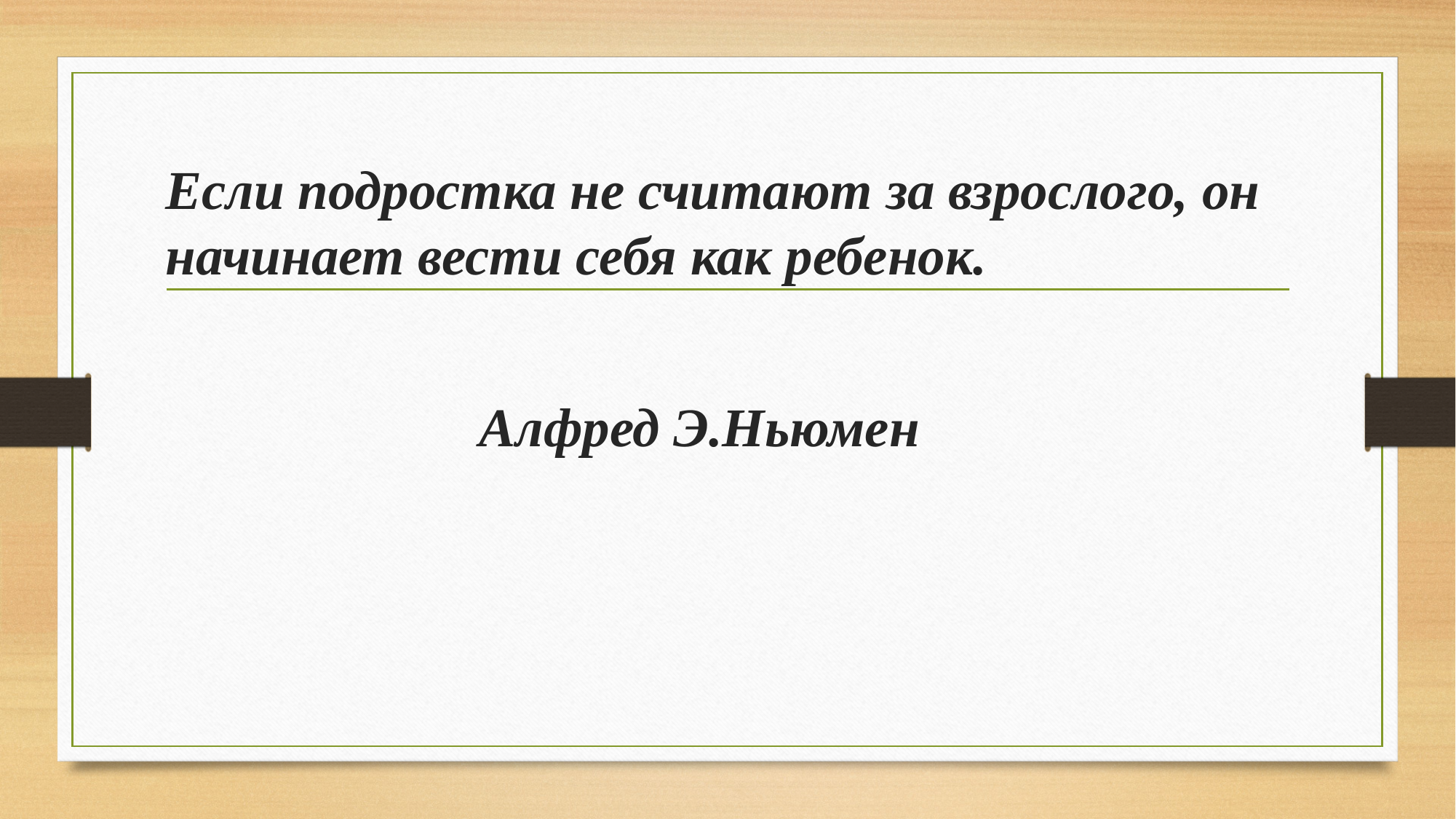

Если подростка не считают за взрослого, он начинает вести себя как ребенок.

                       Алфред Э.Ньюмен